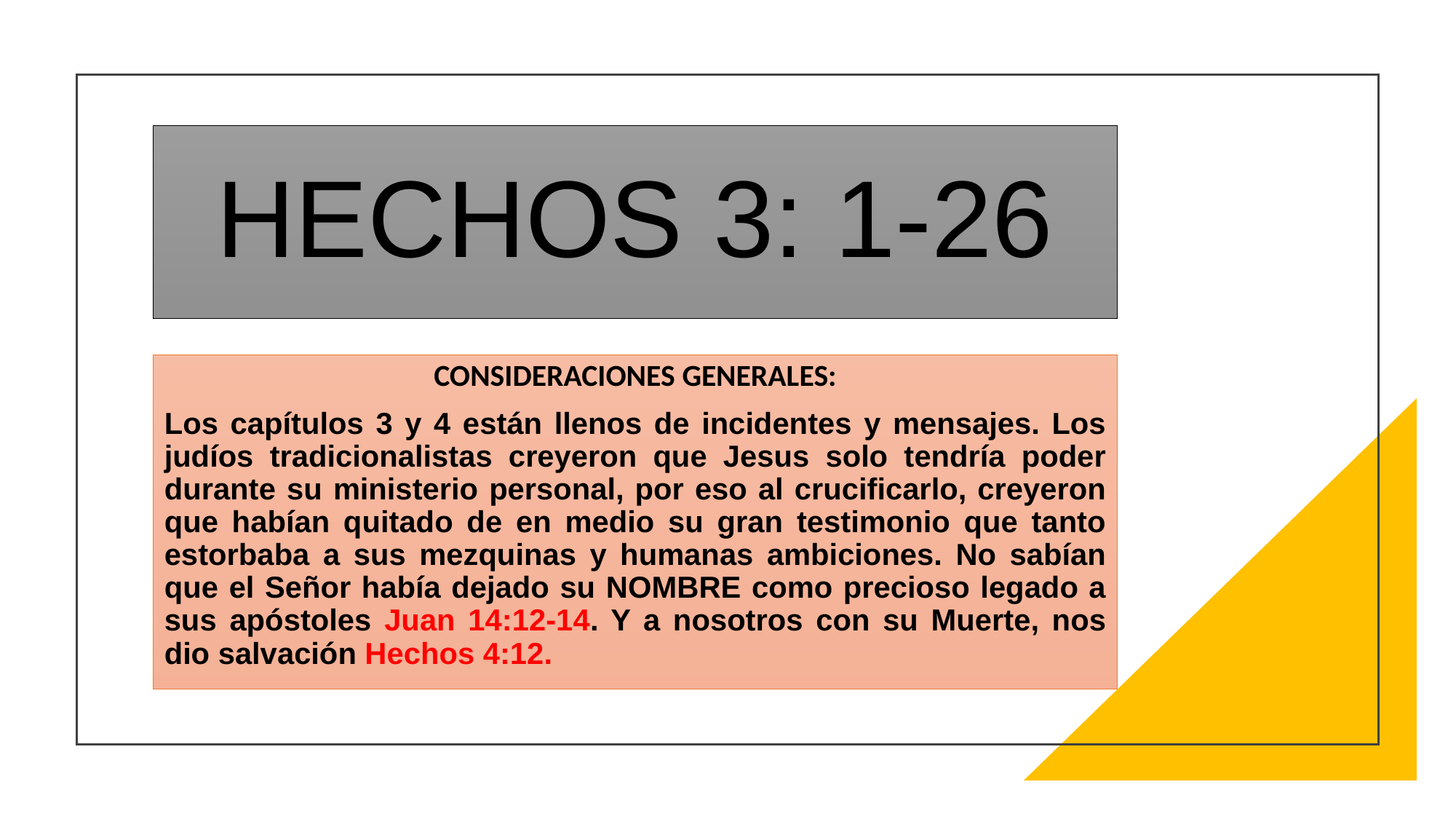

# HECHOS 3: 1-26
CONSIDERACIONES GENERALES:
Los capítulos 3 y 4 están llenos de incidentes y mensajes. Los judíos tradicionalistas creyeron que Jesus solo tendría poder durante su ministerio personal, por eso al crucificarlo, creyeron que habían quitado de en medio su gran testimonio que tanto estorbaba a sus mezquinas y humanas ambiciones. No sabían que el Señor había dejado su NOMBRE como precioso legado a sus apóstoles Juan 14:12-14. Y a nosotros con su Muerte, nos dio salvación Hechos 4:12.